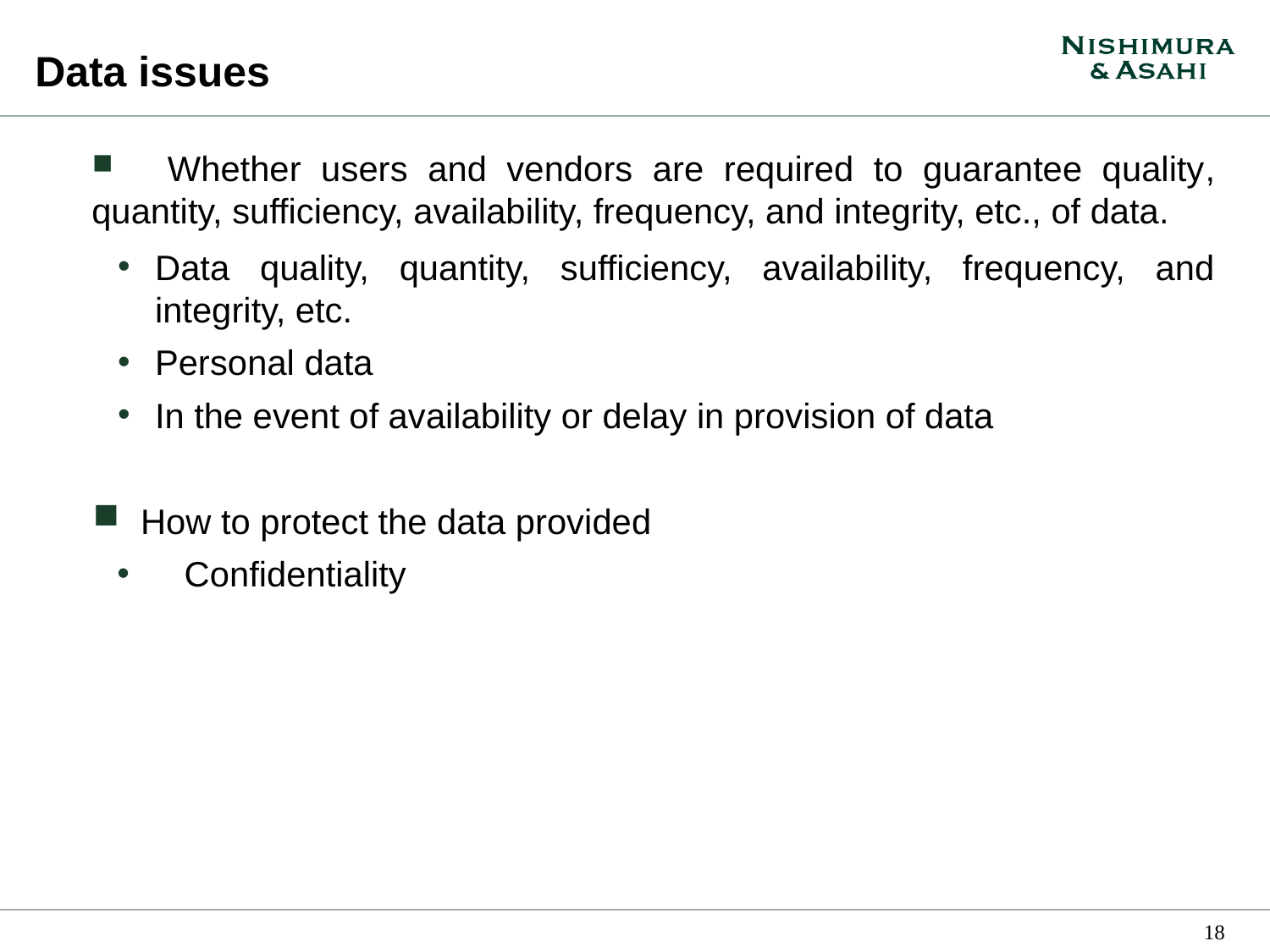

# Data issues
　Whether users and vendors are required to guarantee quality, quantity, sufficiency, availability, frequency, and integrity, etc., of data.
Data quality, quantity, sufficiency, availability, frequency, and integrity, etc.
Personal data
In the event of availability or delay in provision of data

How to protect the data provided
　Confidentiality